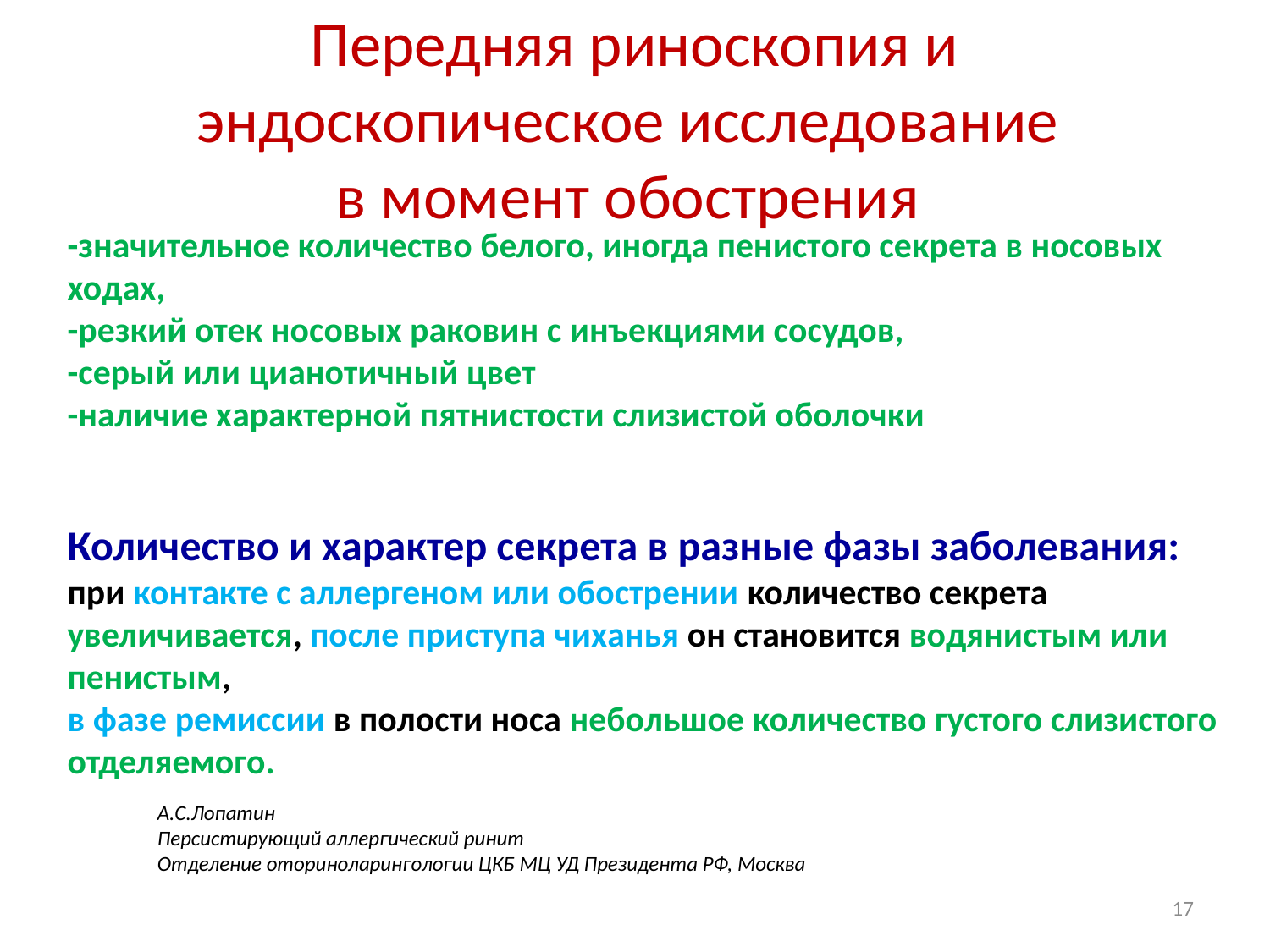

# Передняя риноскопия и эндоскопическое исследование в момент обострения
-значительное количество белого, иногда пенистого секрета в носовых ходах,
-резкий отек носовых раковин с инъекциями сосудов,
-серый или цианотичный цвет
-наличие характерной пятнистости слизистой оболочки

Количество и характер секрета в разные фазы заболевания:
при контакте с аллергеном или обострении количество секрета увеличивается, после приступа чиханья он становится водянистым или пенистым,
в фазе ремиссии в полости носа небольшое количество густого слизистого отделяемого.
А.С.Лопатин
Персистирующий аллергический ринит
Отделение оториноларингологии ЦКБ МЦ УД Президента РФ, Москва
17